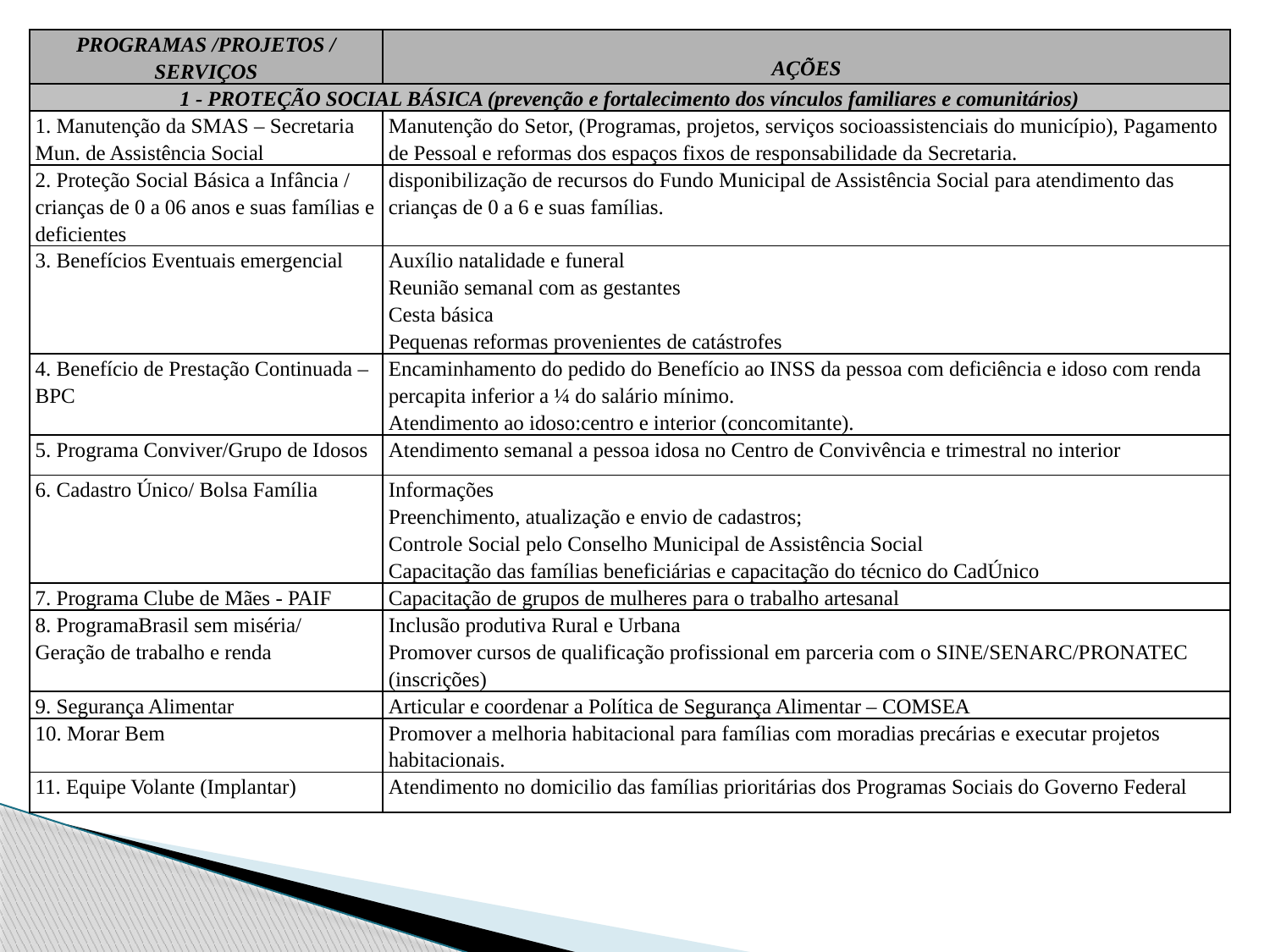

| PROGRAMAS /PROJETOS / SERVIÇOS | AÇÕES |
| --- | --- |
| 1 - PROTEÇÃO SOCIAL BÁSICA (prevenção e fortalecimento dos vínculos familiares e comunitários) |  |
| 1. Manutenção da SMAS – Secretaria Mun. de Assistência Social | Manutenção do Setor, (Programas, projetos, serviços socioassistenciais do município), Pagamento de Pessoal e reformas dos espaços fixos de responsabilidade da Secretaria. |
| 2. Proteção Social Básica a Infância / crianças de 0 a 06 anos e suas famílias e deficientes | disponibilização de recursos do Fundo Municipal de Assistência Social para atendimento das crianças de 0 a 6 e suas famílias. |
| 3. Benefícios Eventuais emergencial | Auxílio natalidade e funeral Reunião semanal com as gestantes Cesta básica Pequenas reformas provenientes de catástrofes |
| 4. Benefício de Prestação Continuada – BPC | Encaminhamento do pedido do Benefício ao INSS da pessoa com deficiência e idoso com renda percapita inferior a ¼ do salário mínimo. Atendimento ao idoso:centro e interior (concomitante). |
| 5. Programa Conviver/Grupo de Idosos | Atendimento semanal a pessoa idosa no Centro de Convivência e trimestral no interior |
| 6. Cadastro Único/ Bolsa Família | Informações Preenchimento, atualização e envio de cadastros; Controle Social pelo Conselho Municipal de Assistência Social Capacitação das famílias beneficiárias e capacitação do técnico do CadÚnico |
| 7. Programa Clube de Mães - PAIF | Capacitação de grupos de mulheres para o trabalho artesanal |
| 8. ProgramaBrasil sem miséria/ Geração de trabalho e renda | Inclusão produtiva Rural e Urbana Promover cursos de qualificação profissional em parceria com o SINE/SENARC/PRONATEC (inscrições) |
| 9. Segurança Alimentar | Articular e coordenar a Política de Segurança Alimentar – COMSEA |
| 10. Morar Bem | Promover a melhoria habitacional para famílias com moradias precárias e executar projetos habitacionais. |
| 11. Equipe Volante (Implantar) | Atendimento no domicilio das famílias prioritárias dos Programas Sociais do Governo Federal |